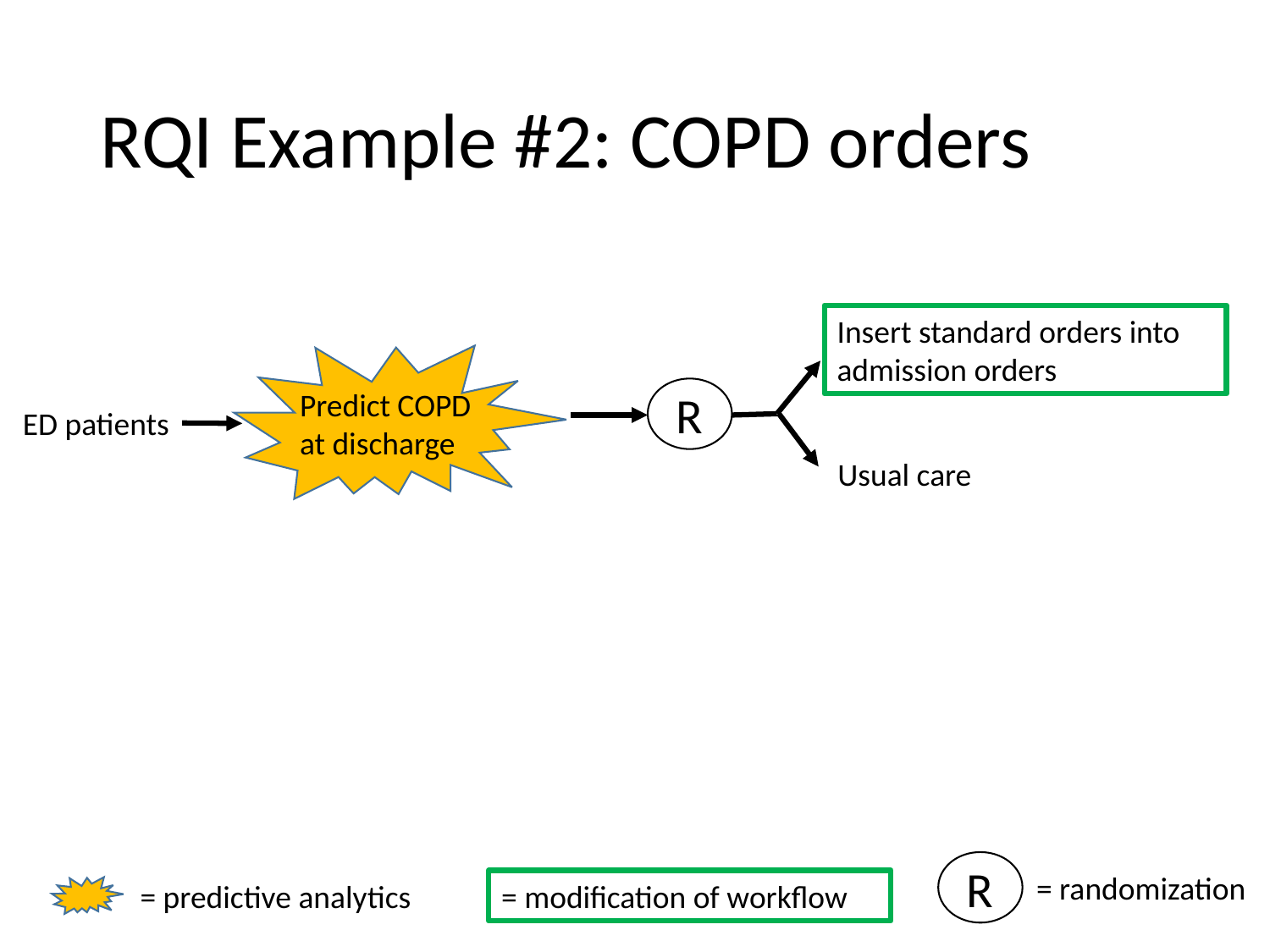

# RQI Example #2: COPD orders
Insert standard orders into admission orders

R
Predict COPD at discharge

ED patients
Usual care
R

= randomization
= predictive analytics
= modification of workflow